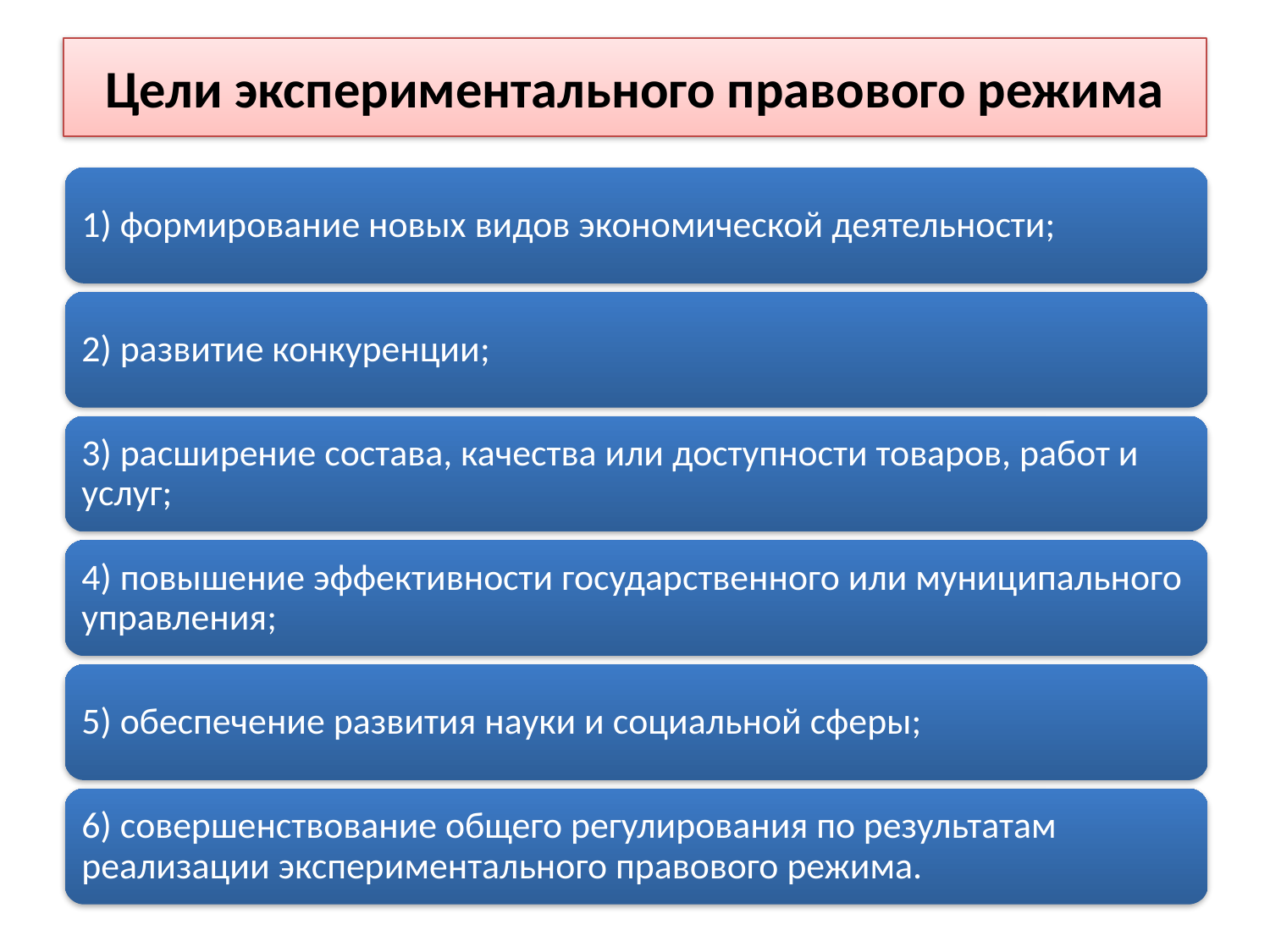

# Цели экспериментального правового режима
1) формирование новых видов экономической деятельности;
2) развитие конкуренции;
3) расширение состава, качества или доступности товаров, работ и услуг;
4) повышение эффективности государственного или муниципального управления;
5) обеспечение развития науки и социальной сферы;
6) совершенствование общего регулирования по результатам реализации экспериментального правового режима.